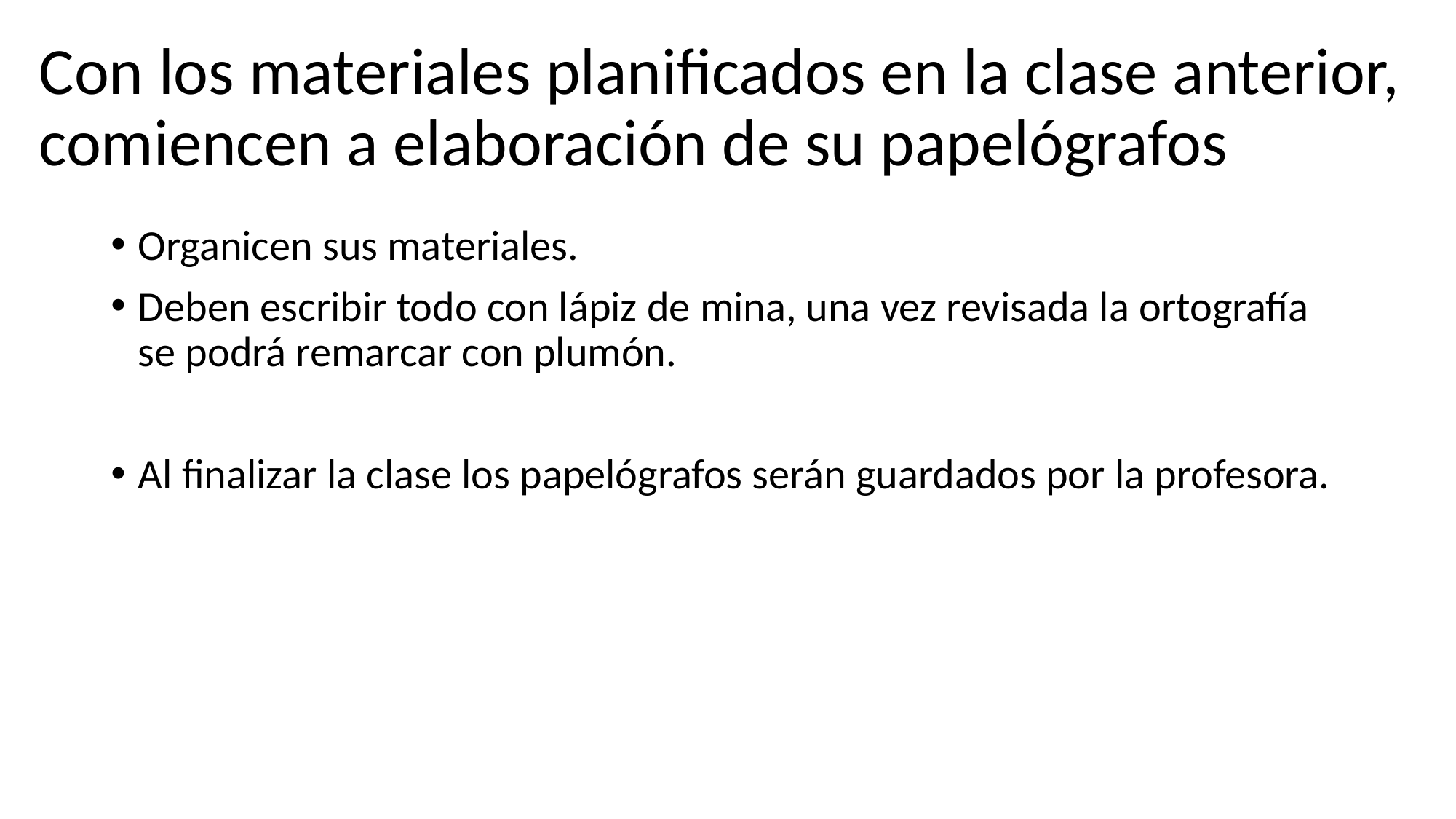

# Con los materiales planificados en la clase anterior, comiencen a elaboración de su papelógrafos
Organicen sus materiales.
Deben escribir todo con lápiz de mina, una vez revisada la ortografía se podrá remarcar con plumón.

Al finalizar la clase los papelógrafos serán guardados por la profesora.